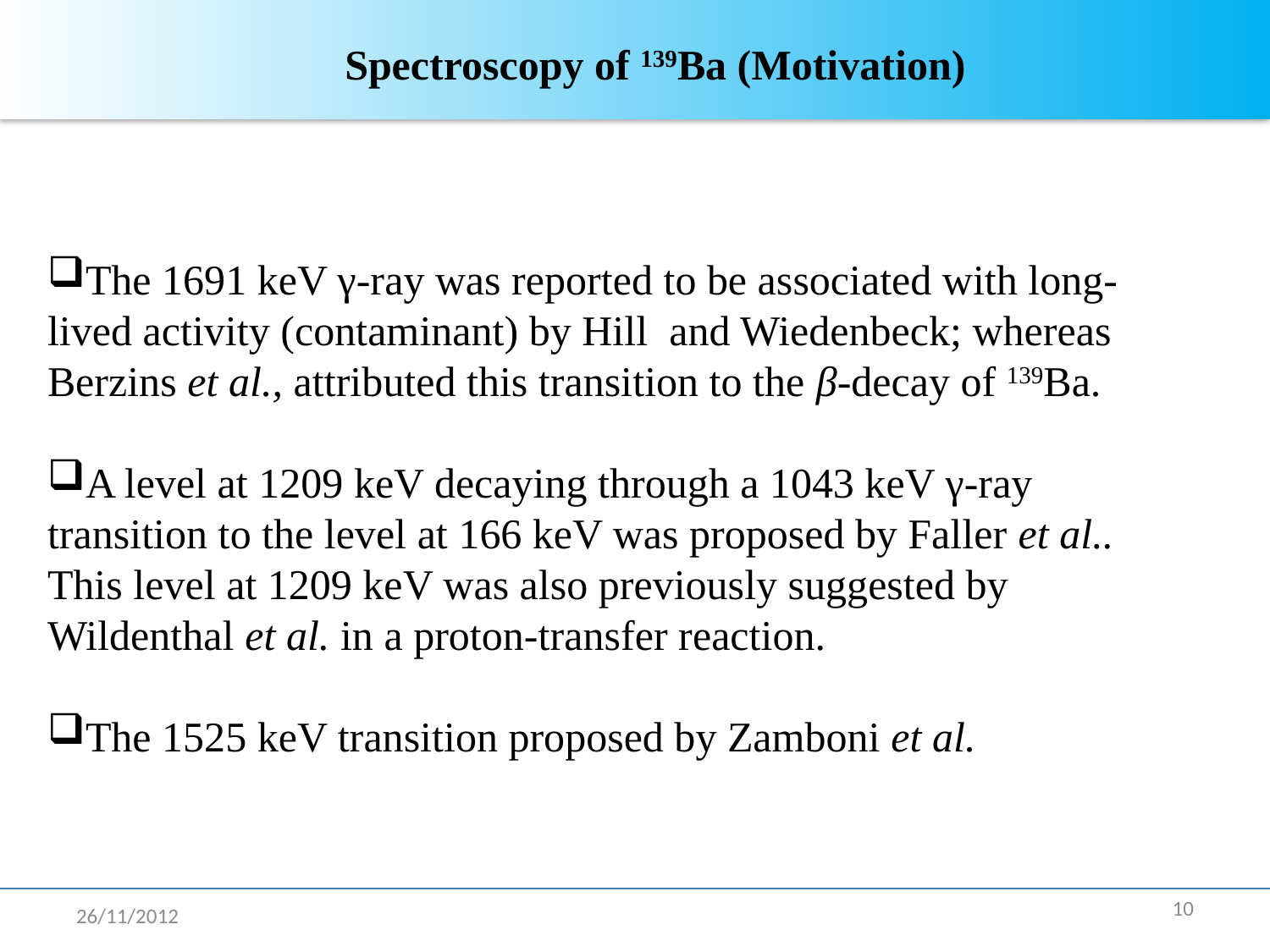

Spectroscopy of 139Ba (Motivation)
The 1691 keV γ-ray was reported to be associated with long-lived activity (contaminant) by Hill  and Wiedenbeck; whereas Berzins et al., attributed this transition to the β-decay of 139Ba.

A level at 1209 keV decaying through a 1043 keV γ-ray transition to the level at 166 keV was proposed by Faller et al.. This level at 1209 keV was also previously suggested by Wildenthal et al. in a proton-transfer reaction.

The 1525 keV transition proposed by Zamboni et al.
10
26/11/2012